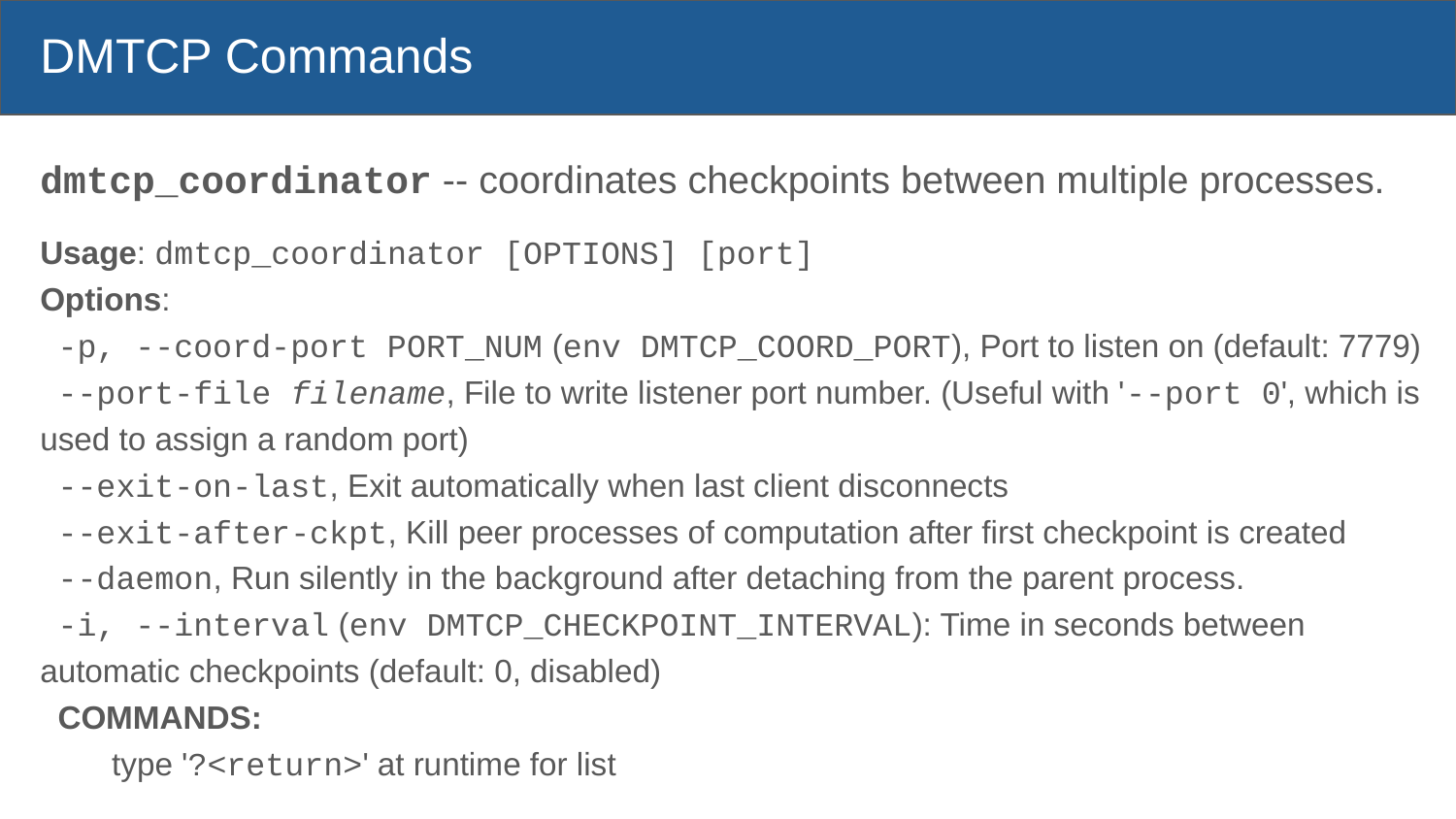

# DMTCP Commands
dmtcp_coordinator -- coordinates checkpoints between multiple processes.

Usage: dmtcp_coordinator [OPTIONS] [port]
Options:
  -p, --coord-port PORT_NUM (env DMTCP_COORD_PORT), Port to listen on (default: 7779)
  --port-file filename, File to write listener port number. (Useful with '--port 0', which is used to assign a random port)
  --exit-on-last, Exit automatically when last client disconnects
  --exit-after-ckpt, Kill peer processes of computation after first checkpoint is created
  --daemon, Run silently in the background after detaching from the parent process.
  -i, --interval (env DMTCP_CHECKPOINT_INTERVAL): Time in seconds between automatic checkpoints (default: 0, disabled)
  COMMANDS:
        type '?<return>' at runtime for list